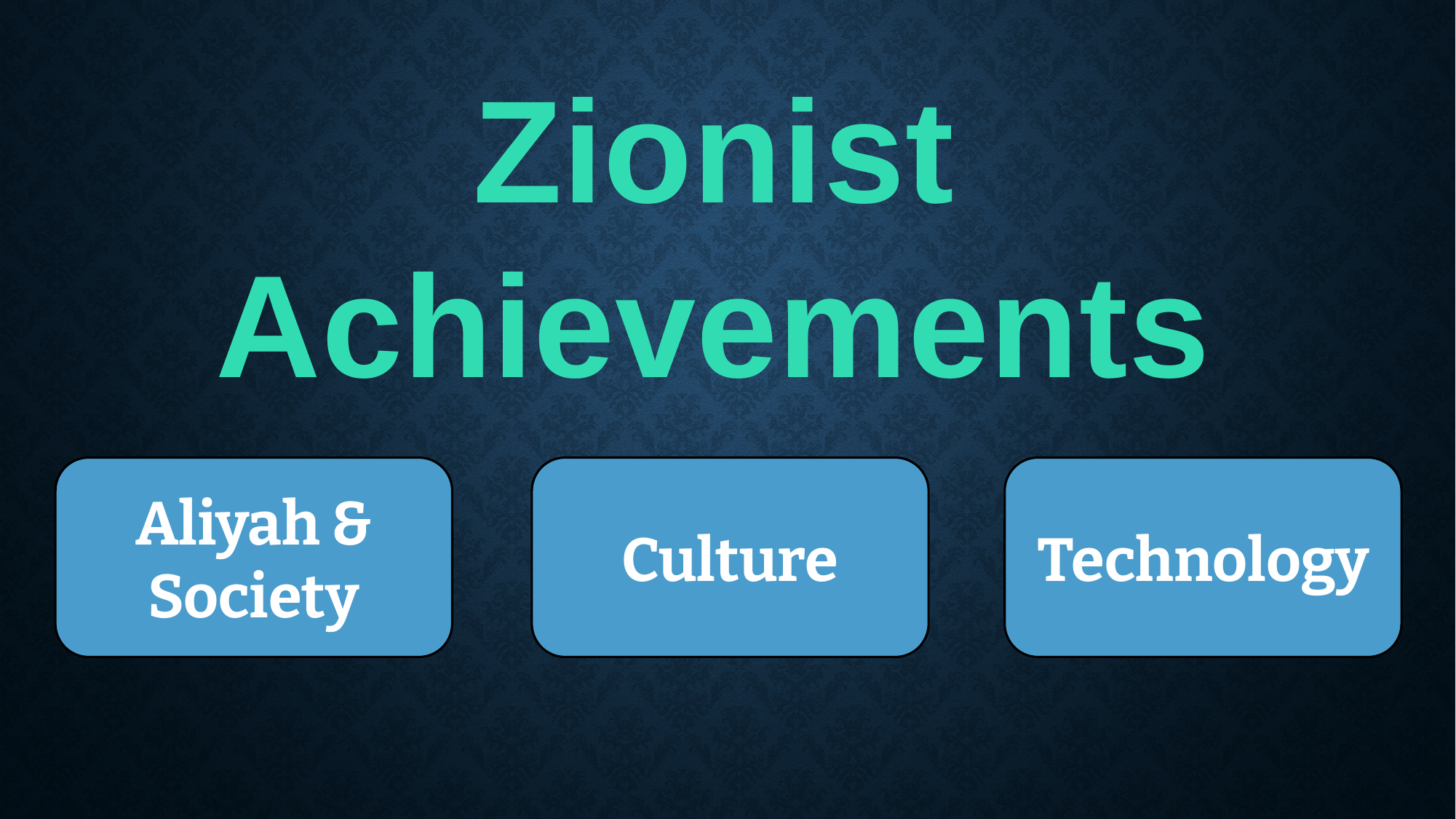

Zionist
Achievements
Culture
Aliyah & Society
Technology